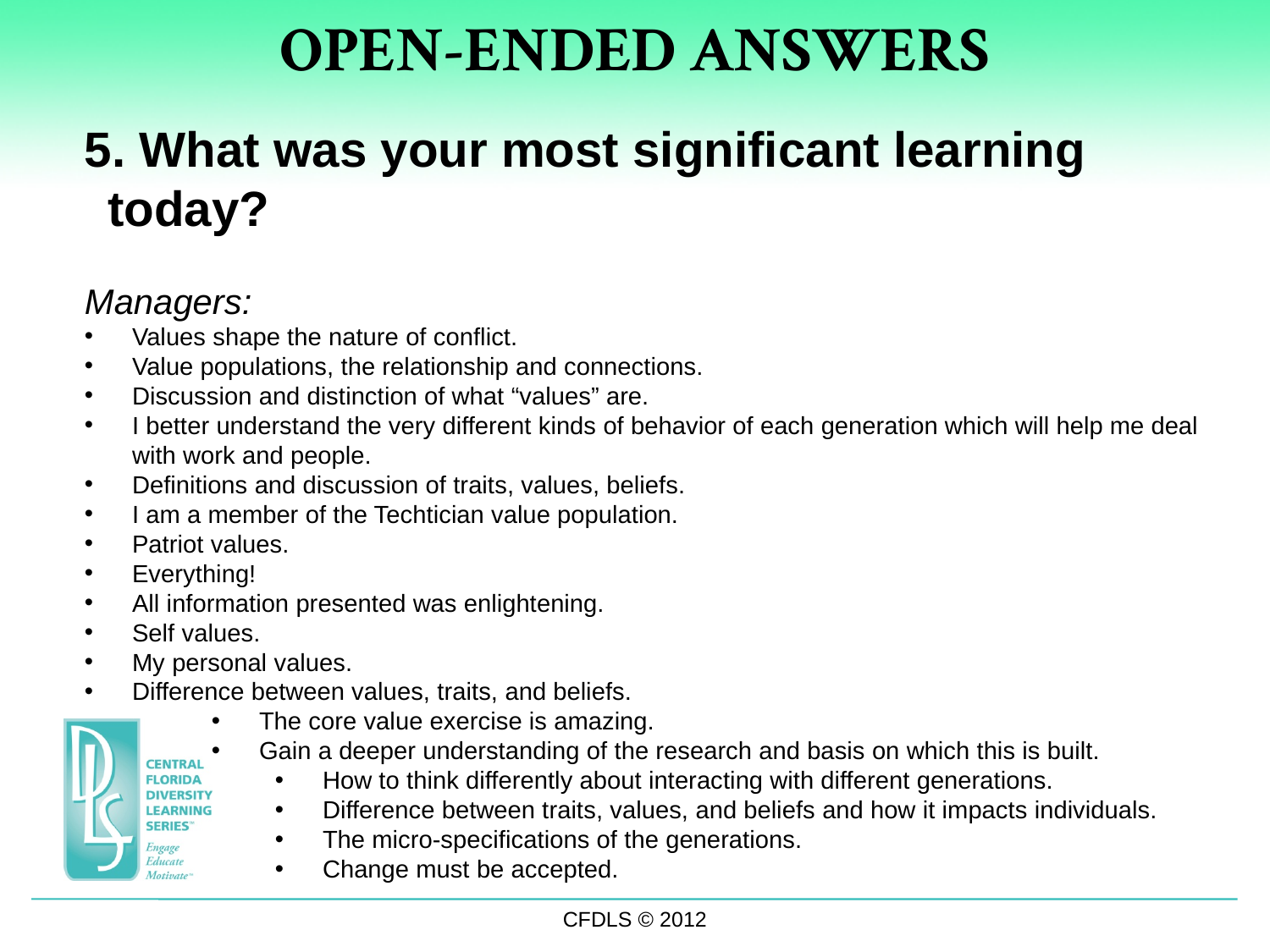

OPEN-ENDED ANSWERS
5. What was your most significant learning today?

Managers:
Values shape the nature of conflict.
Value populations, the relationship and connections.
Discussion and distinction of what “values” are.
I better understand the very different kinds of behavior of each generation which will help me deal with work and people.
Definitions and discussion of traits, values, beliefs.
I am a member of the Techtician value population.
Patriot values.
Everything!
All information presented was enlightening.
Self values.
My personal values.
Difference between values, traits, and beliefs.
The core value exercise is amazing.
Gain a deeper understanding of the research and basis on which this is built.
How to think differently about interacting with different generations.
Difference between traits, values, and beliefs and how it impacts individuals.
The micro-specifications of the generations.
Change must be accepted.